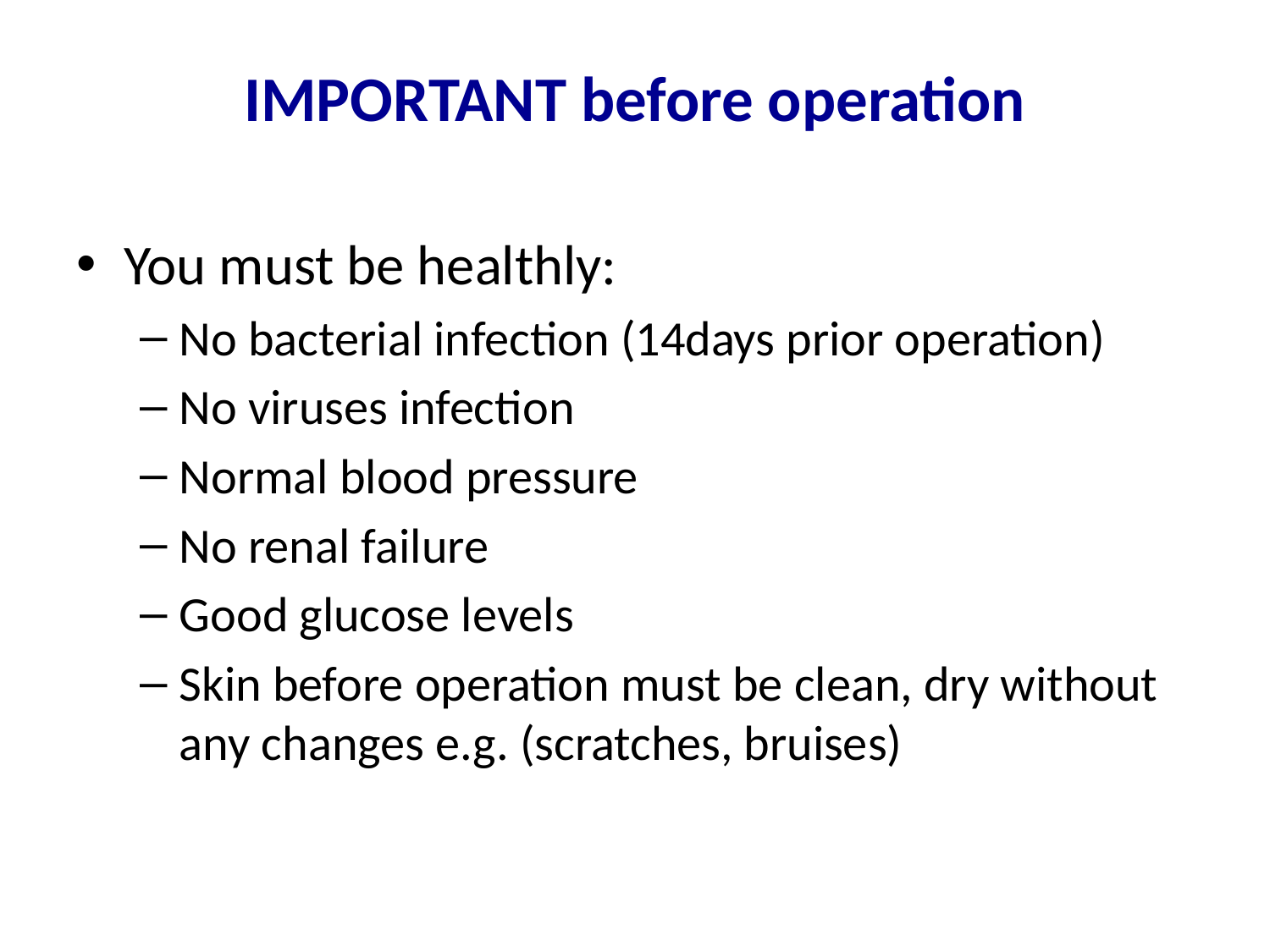

# IMPORTANT before operation
You must be healthly:
No bacterial infection (14days prior operation)
No viruses infection
Normal blood pressure
No renal failure
Good glucose levels
Skin before operation must be clean, dry without any changes e.g. (scratches, bruises)